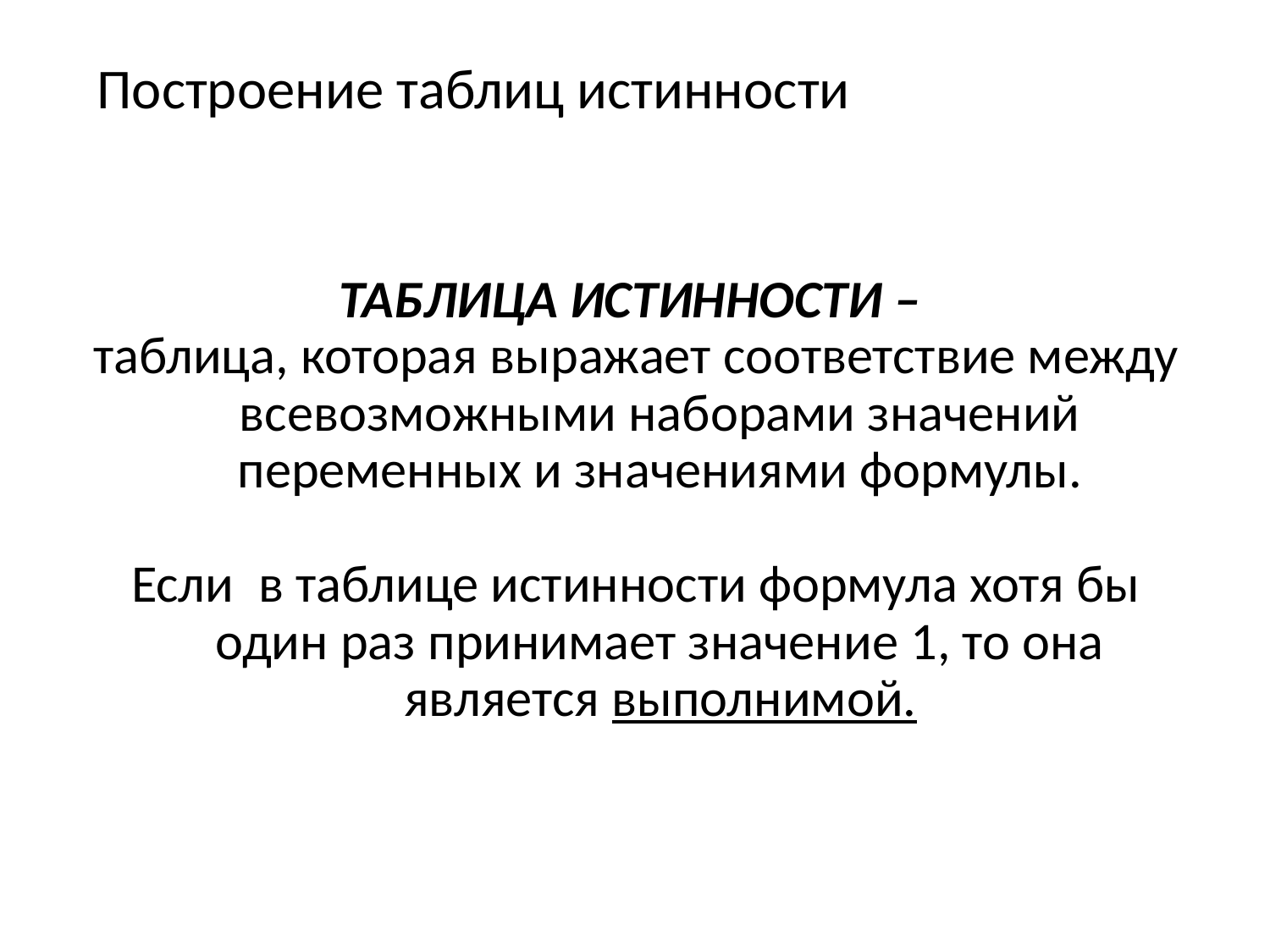

Построение таблиц истинности
ТАБЛИЦА ИСТИННОСТИ –
таблица, которая выражает соответствие между всевозможными наборами значений переменных и значениями формулы.

Если  в таблице истинности формула хотя бы один раз принимает значение 1, то она является выполнимой.